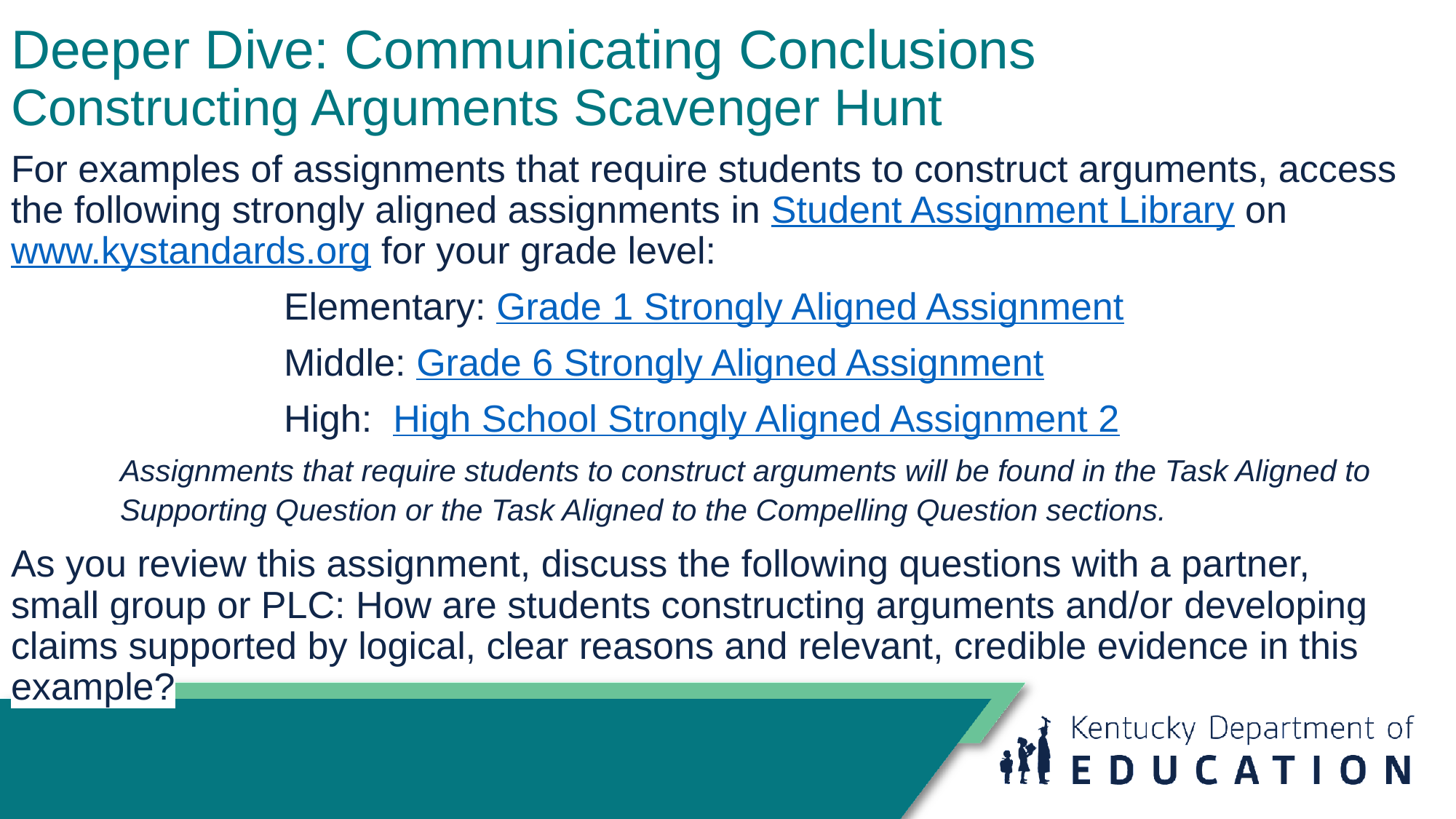

# Deeper Dive: Communicating Conclusions
Constructing Arguments Scavenger Hunt
For examples of assignments that require students to construct arguments, access the following strongly aligned assignments in Student Assignment Library on www.kystandards.org for your grade level:
Elementary: Grade 1 Strongly Aligned Assignment
Middle: Grade 6 Strongly Aligned Assignment
High:  High School Strongly Aligned Assignment 2
Assignments that require students to construct arguments will be found in the Task Aligned to Supporting Question or the Task Aligned to the Compelling Question sections.
As you review this assignment, discuss the following questions with a partner, small group or PLC: How are students constructing arguments and/or developing claims supported by logical, clear reasons and relevant, credible evidence in this example?